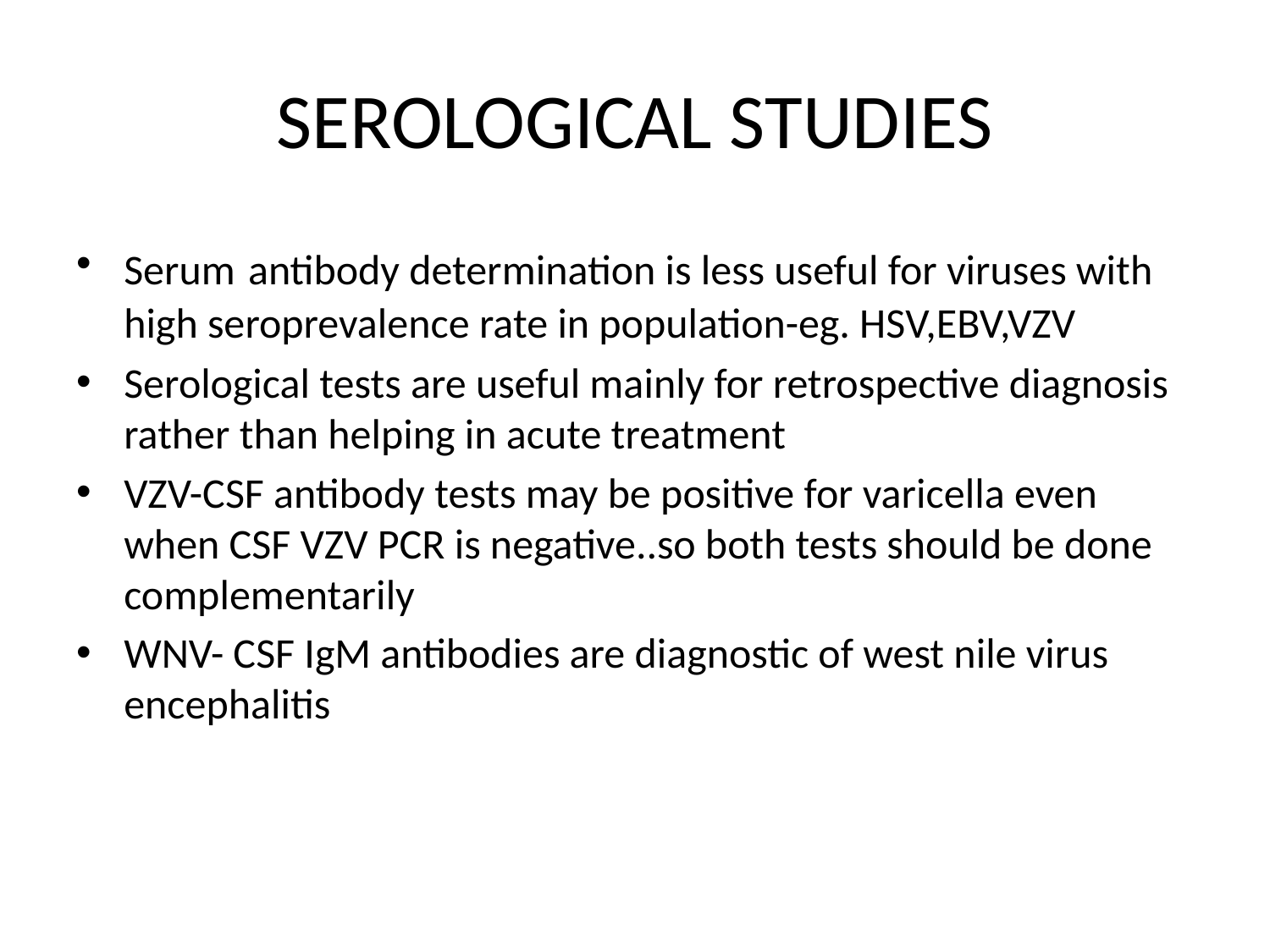

# SEROLOGICAL STUDIES
Serum antibody determination is less useful for viruses with high seroprevalence rate in population-eg. HSV,EBV,VZV
Serological tests are useful mainly for retrospective diagnosis rather than helping in acute treatment
VZV-CSF antibody tests may be positive for varicella even when CSF VZV PCR is negative..so both tests should be done complementarily
WNV- CSF IgM antibodies are diagnostic of west nile virus encephalitis